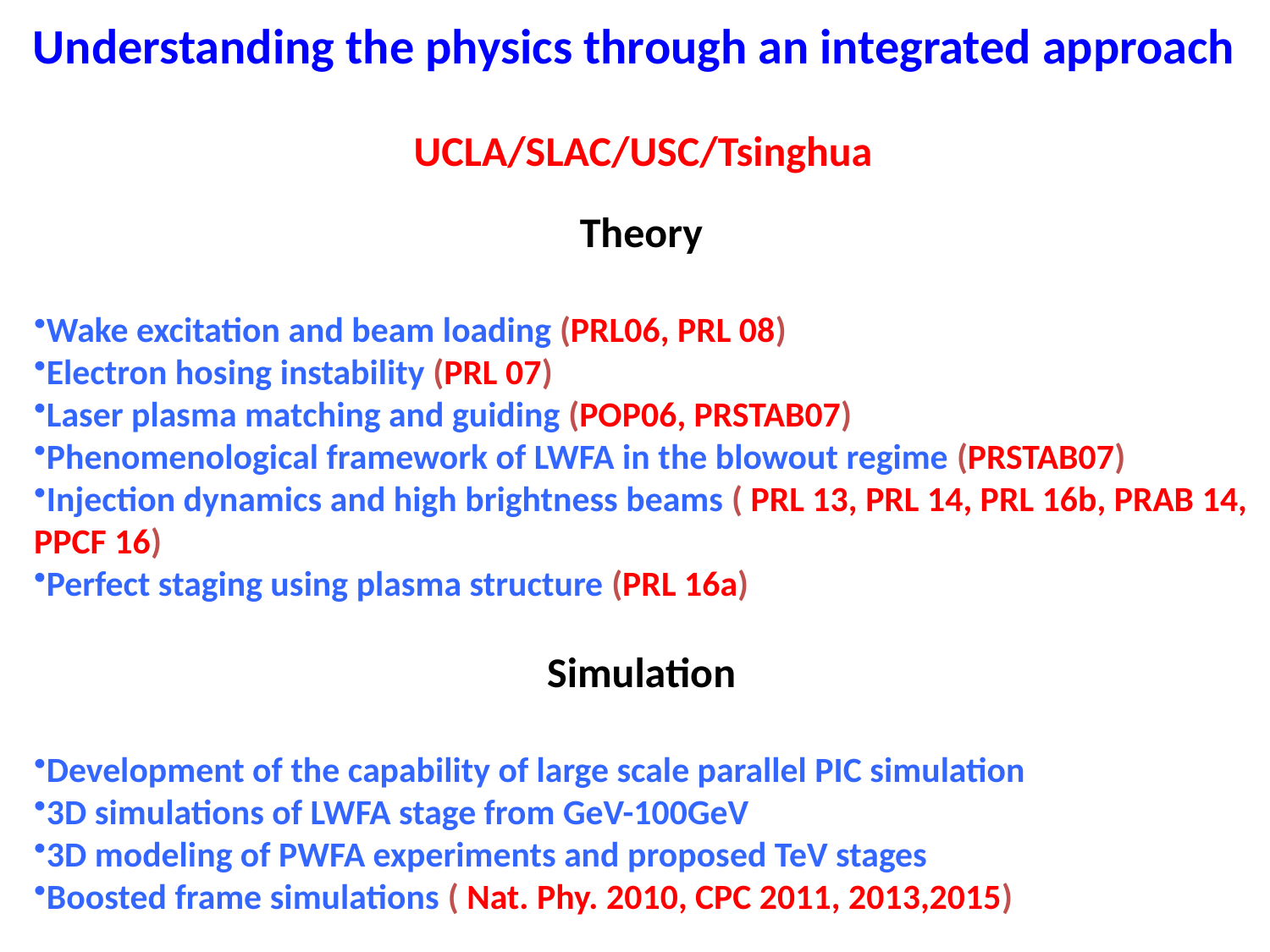

Understanding the physics through an integrated approach

  UCLA/SLAC/USC/Tsinghua
Theory

Wake excitation and beam loading (PRL06, PRL 08)
Electron hosing instability (PRL 07)
Laser plasma matching and guiding (POP06, PRSTAB07)
Phenomenological framework of LWFA in the blowout regime (PRSTAB07)
Injection dynamics and high brightness beams ( PRL 13, PRL 14, PRL 16b, PRAB 14, PPCF 16)
Perfect staging using plasma structure (PRL 16a)

Simulation

Development of the capability of large scale parallel PIC simulation
3D simulations of LWFA stage from GeV-100GeV
3D modeling of PWFA experiments and proposed TeV stages
Boosted frame simulations ( Nat. Phy. 2010, CPC 2011, 2013,2015)